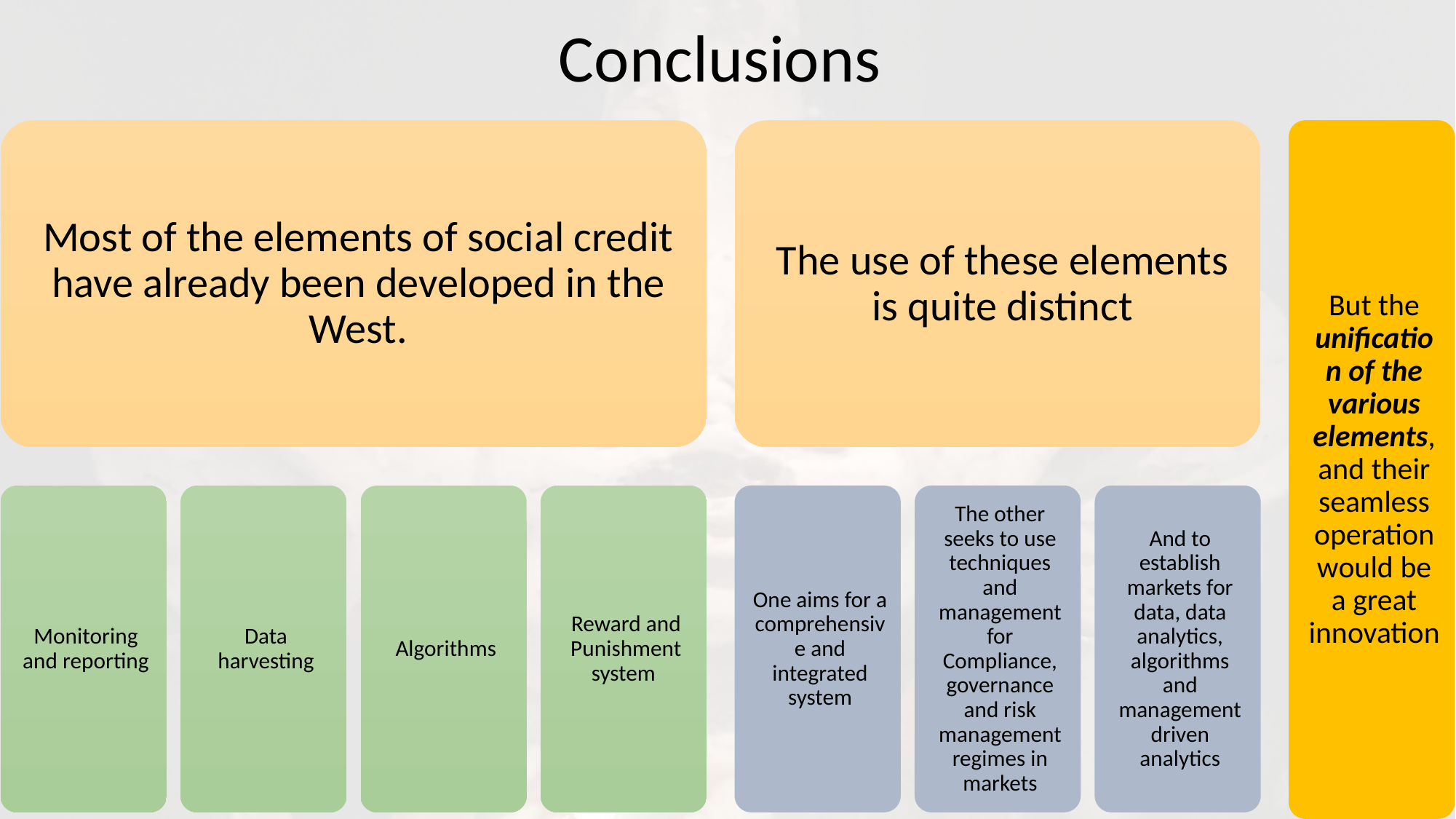

# Conclusions
Most of the elements of social credit have already been developed in the West.
Monitoring and reporting
Data harvesting
Algorithms
Reward and Punishment system
The use of these elements is quite distinct
One aims for a comprehensive and integrated system
The other seeks to use techniques and management for Compliance, governance and risk management regimes in markets
And to establish markets for data, data analytics, algorithms and management driven analytics
But the unification of the various elements, and their seamless operation would be a great innovation